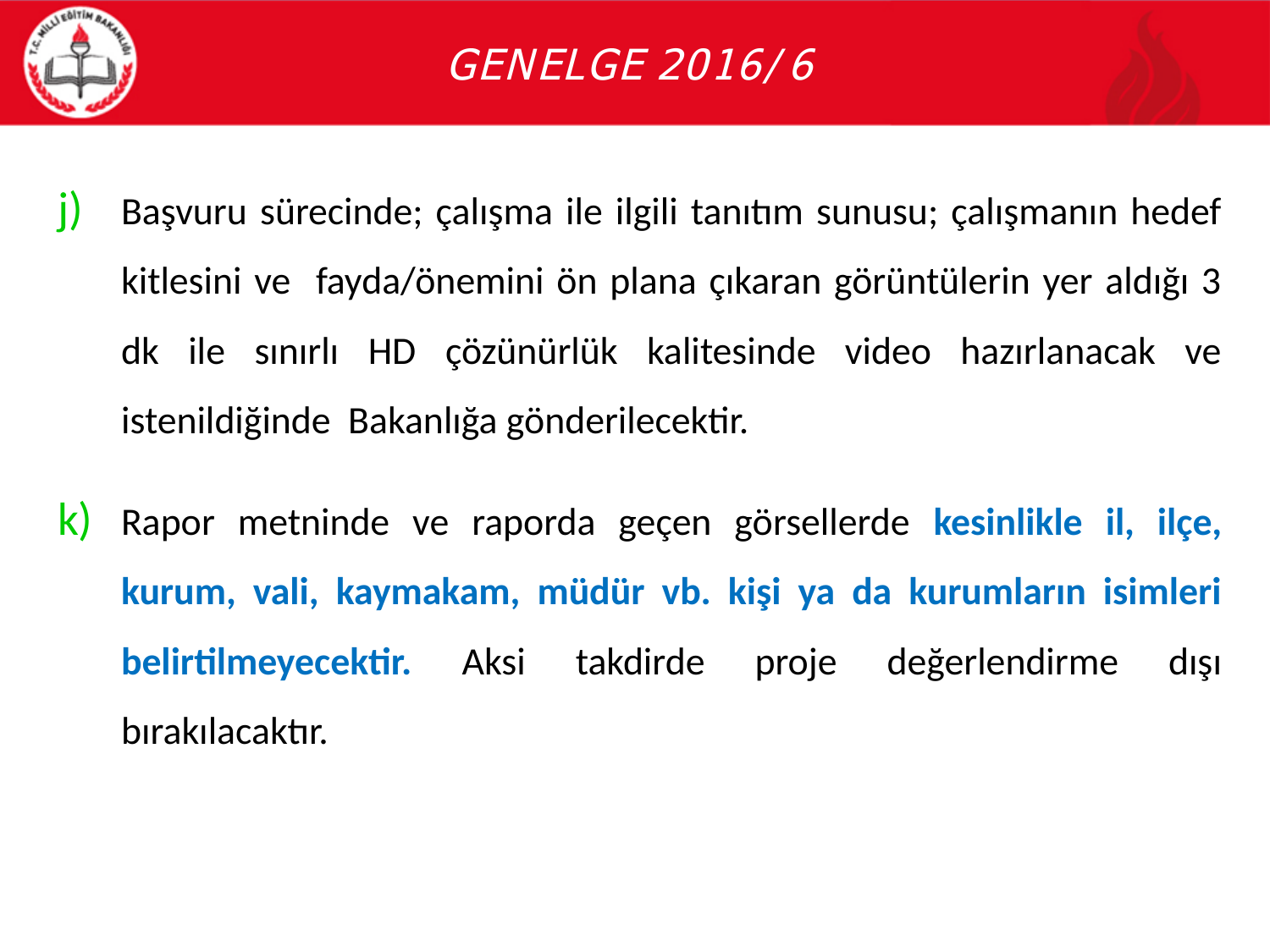

# GENELGE 2016/6
Başvuru sürecinde; çalışma ile ilgili tanıtım sunusu; çalışmanın hedef kitlesini ve  fayda/önemini ön plana çıkaran görüntülerin yer aldığı 3 dk ile sınırlı HD çözünürlük kalitesinde video hazırlanacak ve istenildiğinde  Bakanlığa gönderilecektir.
Rapor metninde ve raporda geçen görsellerde kesinlikle il, ilçe, kurum, vali, kaymakam, müdür vb. kişi ya da kurumların isimleri belirtilmeyecektir. Aksi takdirde proje değerlendirme dışı bırakılacaktır.

26